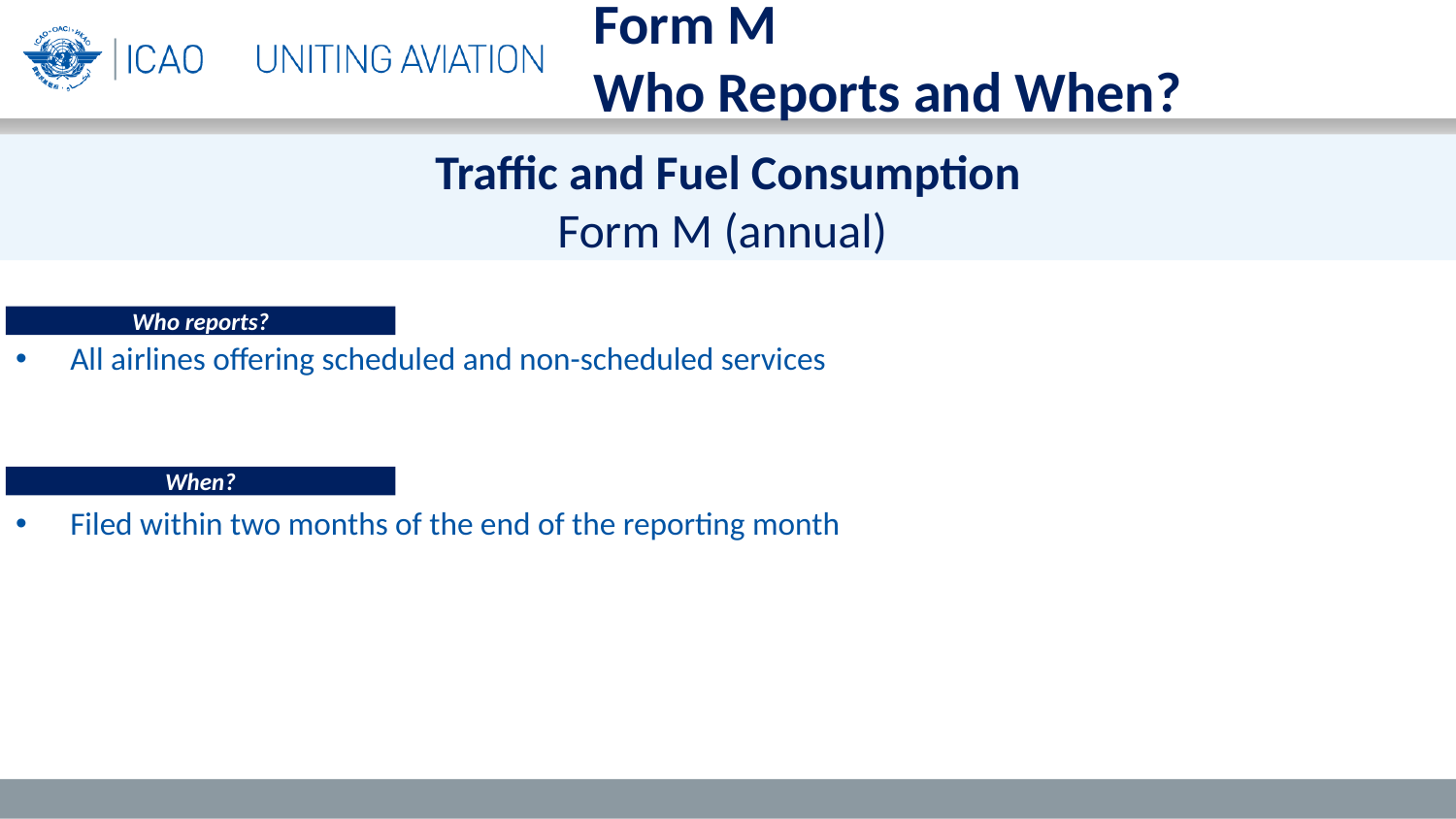

Form M
Who Reports and When?
# Traffic and Fuel Consumption Form M (annual)
Who reports?
All airlines offering scheduled and non-scheduled services

Filed within two months of the end of the reporting month

When?